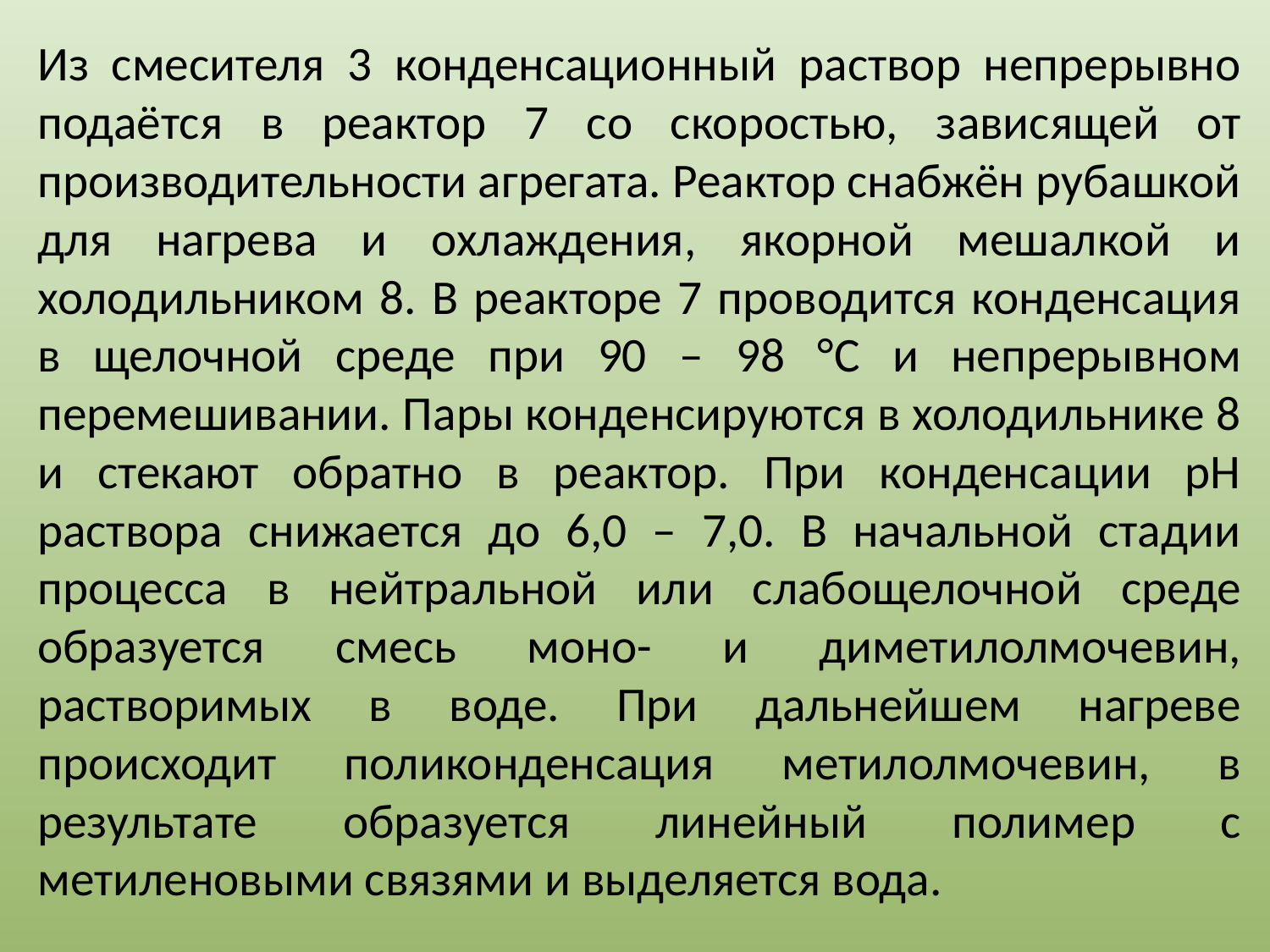

Из смесителя 3 конденсационный раствор непрерывно подаётся в реактор 7 со скоростью, зависящей от производительности агрегата. Реактор снабжён рубашкой для нагрева и охлаждения, якорной мешалкой и холодильником 8. В реакторе 7 проводится конденсация в щелочной среде при 90 – 98 °C и непрерывном перемешивании. Пары конденсируются в холодильнике 8 и стекают обратно в реактор. При конденсации рН раствора снижается до 6,0 – 7,0. В начальной стадии процесса в нейтральной или слабощелочной среде образуется смесь моно- и диметилолмочевин, растворимых в воде. При дальнейшем нагреве происходит поликонденсация метилолмочевин, в результате образуется линейный полимер с метиленовыми связями и выделяется вода.